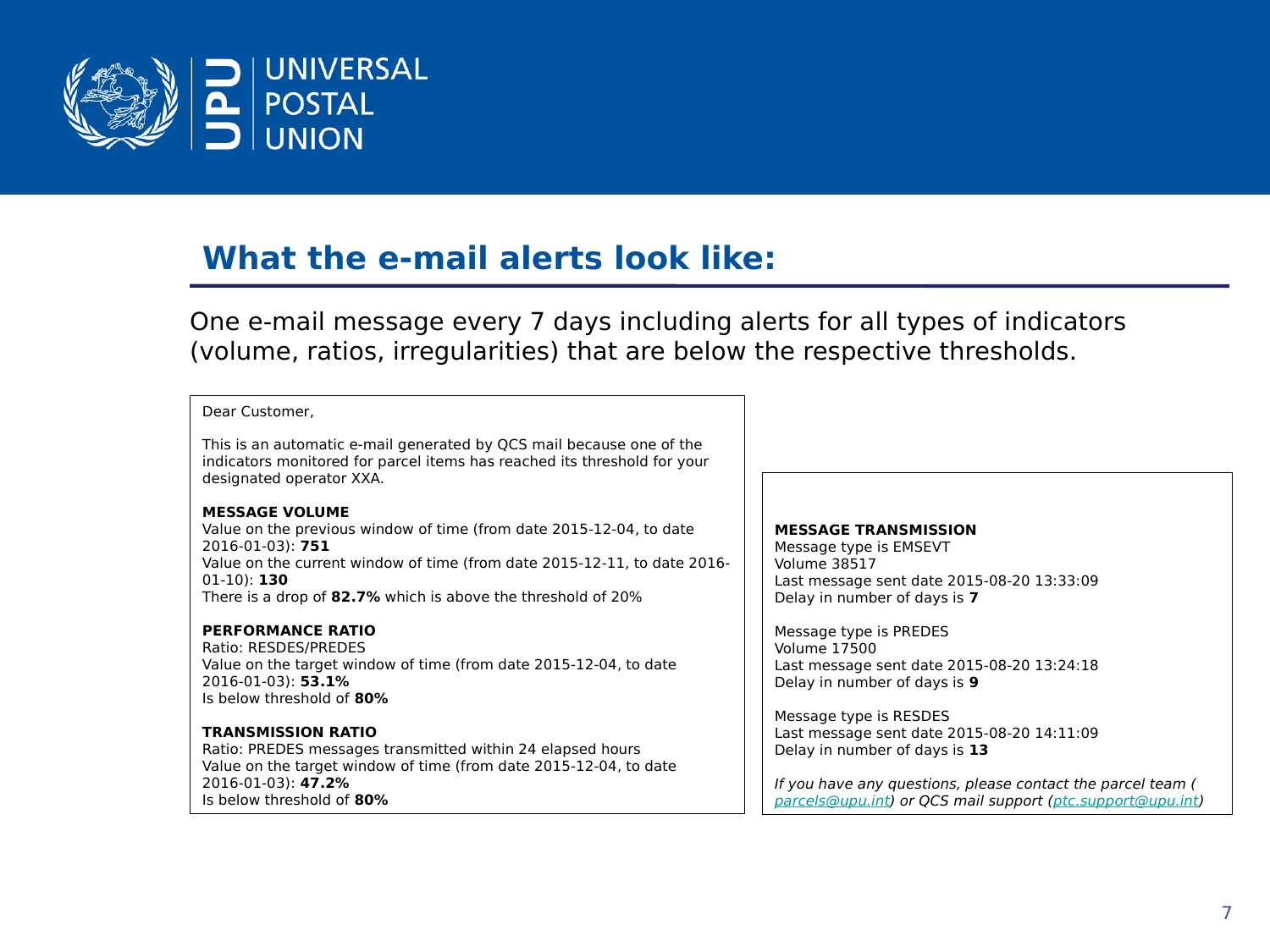

What the e-mail alerts look like:
One e-mail message every 7 days including alerts for all types of indicators (volume, ratios, irregularities) that are below the respective thresholds.
Dear Customer,
This is an automatic e-mail generated by QCS mail because one of the indicators monitored for parcel items has reached its threshold for your designated operator XXA.
MESSAGE VOLUME
Value on the previous window of time (from date 2015-12-04, to date 2016-01-03): 751
Value on the current window of time (from date 2015-12-11, to date 2016-01-10): 130
There is a drop of 82.7% which is above the threshold of 20%

PERFORMANCE RATIO
Ratio: RESDES/PREDES
Value on the target window of time (from date 2015-12-04, to date
2016-01-03): 53.1%
Is below threshold of 80%

TRANSMISSION RATIO
Ratio: PREDES messages transmitted within 24 elapsed hours
Value on the target window of time (from date 2015-12-04, to date
2016-01-03): 47.2%
Is below threshold of 80%
MESSAGE TRANSMISSION
Message type is EMSEVT
Volume 38517
Last message sent date 2015-08-20 13:33:09
Delay in number of days is 7
Message type is PREDES
Volume 17500
Last message sent date 2015-08-20 13:24:18
Delay in number of days is 9
Message type is RESDES
Last message sent date 2015-08-20 14:11:09
Delay in number of days is 13
If you have any questions, please contact the parcel team (parcels@upu.int) or QCS mail support (ptc.support@upu.int)